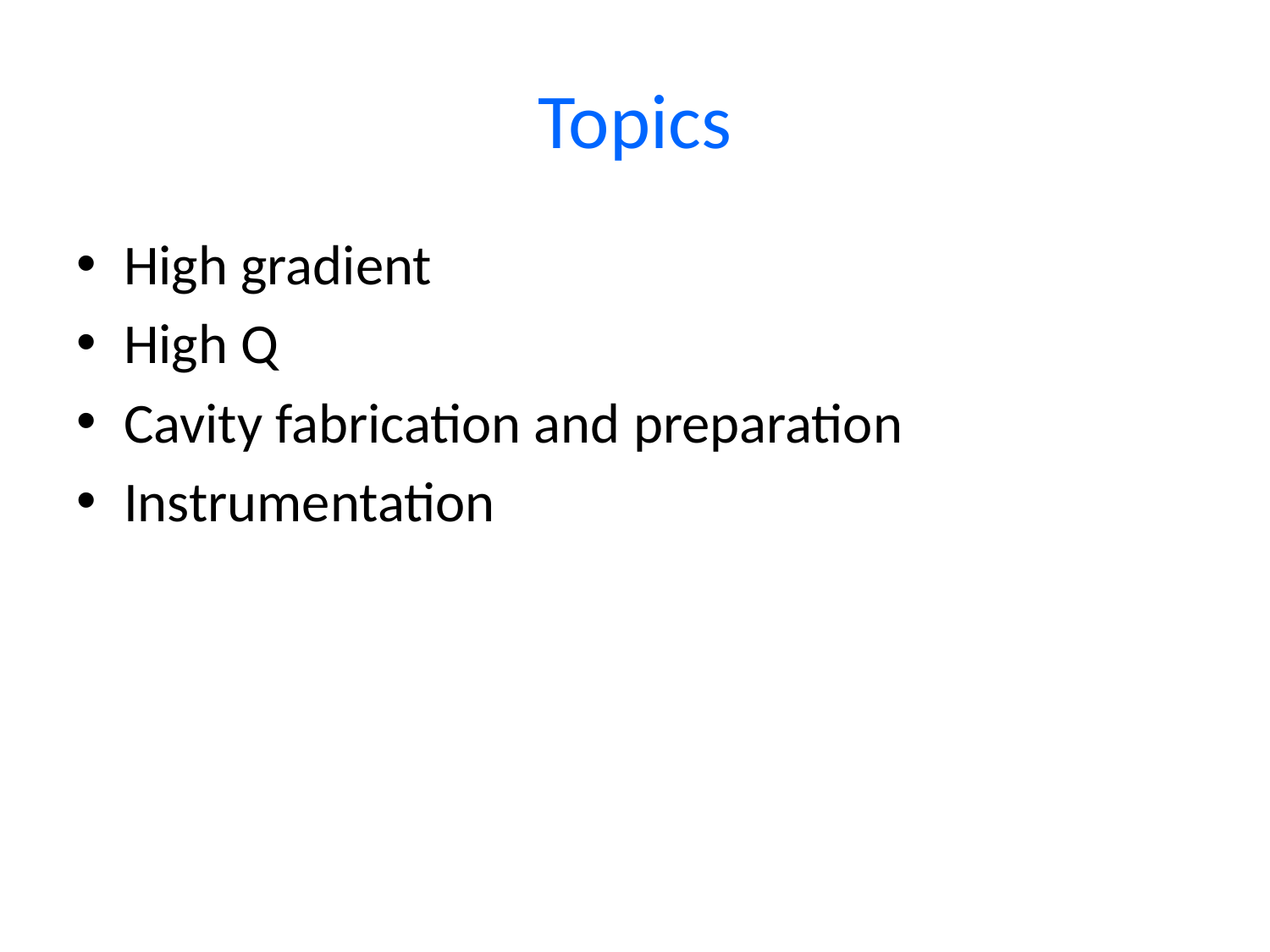

# Topics
High gradient
High Q
Cavity fabrication and preparation
Instrumentation